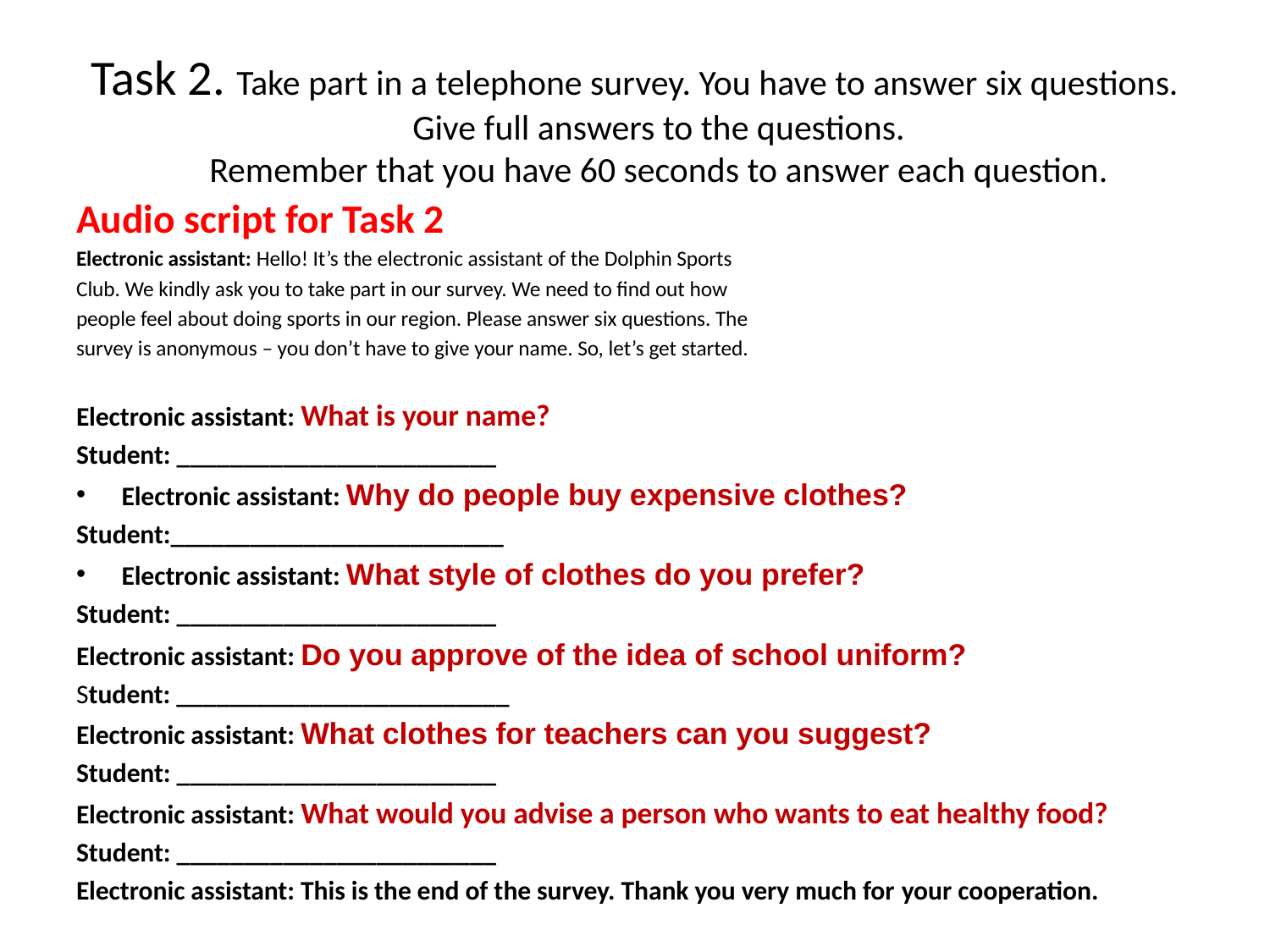

# Task 2. Take part in a telephone survey. You have to answer six questions. Give full answers to the questions. Remember that you have 60 seconds to answer each question.
Audio script for Task 2
Electronic assistant: Hello! It’s the electronic assistant of the Dolphin Sports
Club. We kindly ask you to take part in our survey. We need to find out how
people feel about doing sports in our region. Please answer six questions. The
survey is anonymous – you don’t have to give your name. So, let’s get started.

Electronic assistant: What is your name?
Student: ________________________
Electronic assistant: Why do people buy expensive clothes?
Student:_________________________
Electronic assistant: What style of clothes do you prefer?
Student: ________________________
Electronic assistant: Do you approve of the idea of school uniform?
Student: _________________________
Electronic assistant: What clothes for teachers can you suggest?
Student: ________________________
Electronic assistant: What would you advise a person who wants to eat healthy food?
Student: ________________________
Electronic assistant: This is the end of the survey. Thank you very much for your cooperation.